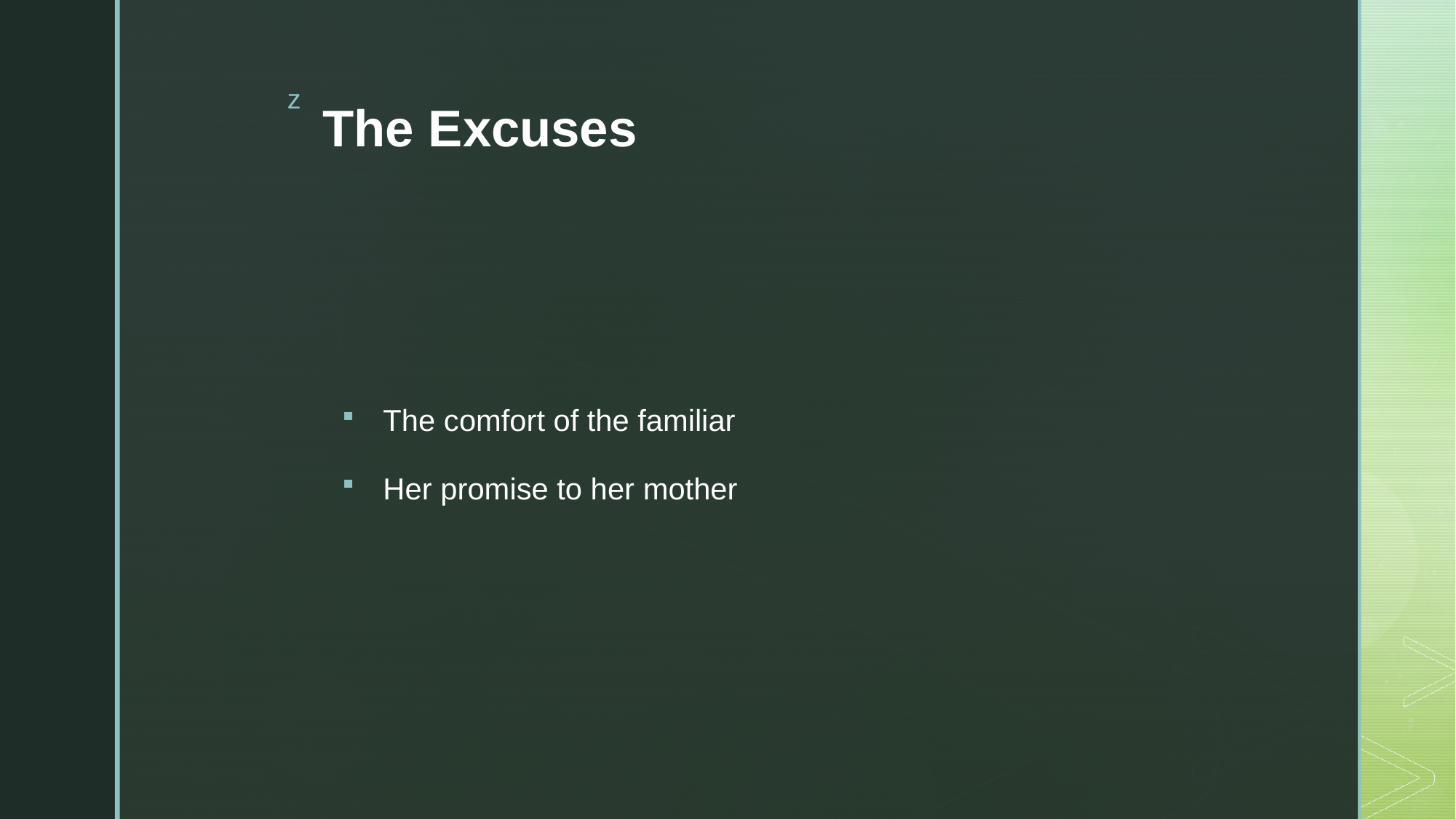

# The Excuses
The comfort of the familiar
Her promise to her mother